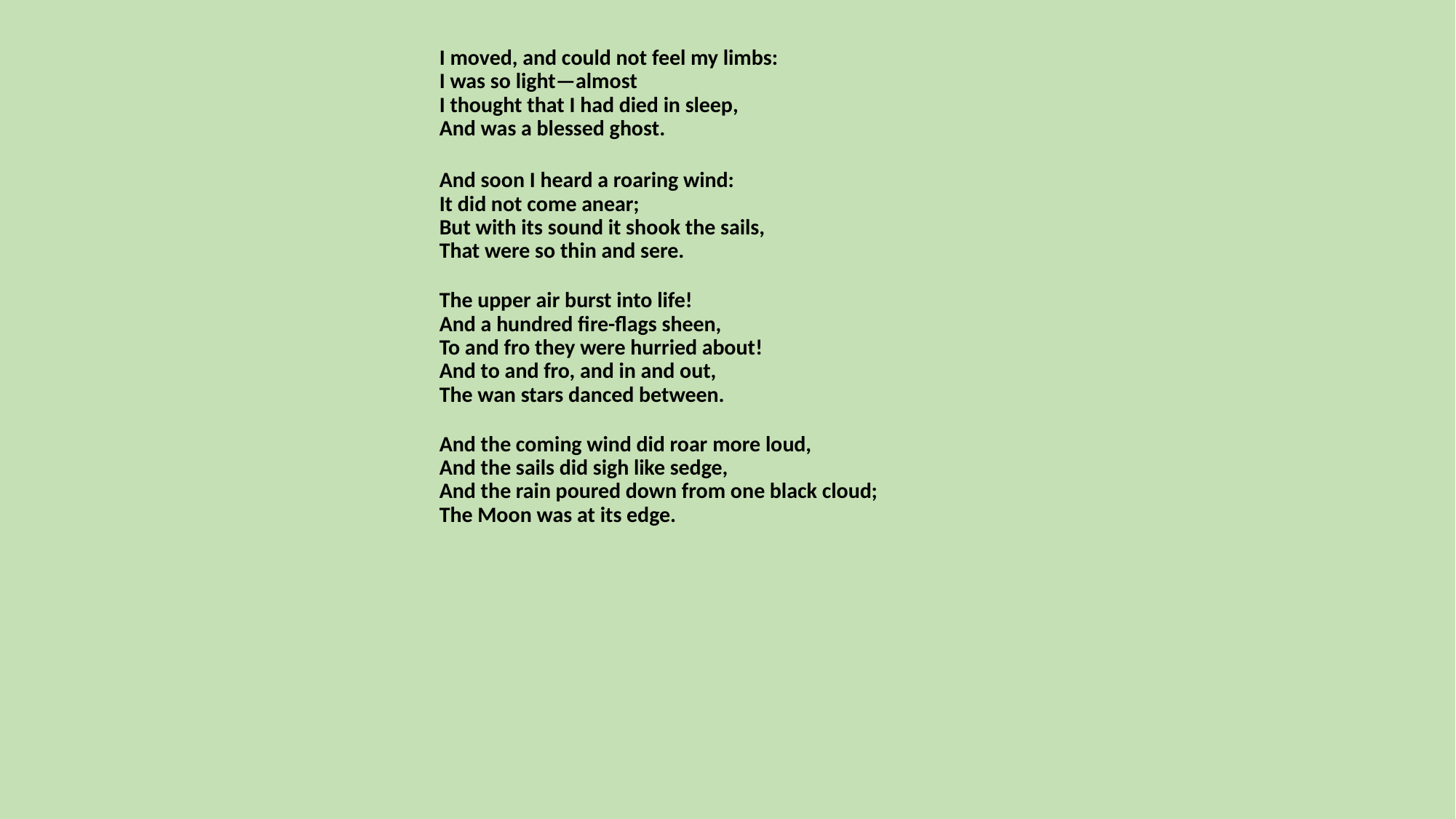

I moved, and could not feel my limbs:
I was so light—almost
I thought that I had died in sleep,
And was a blessed ghost.
And soon I heard a roaring wind:
It did not come anear;
But with its sound it shook the sails,
That were so thin and sere.
The upper air burst into life!
And a hundred fire-flags sheen,
To and fro they were hurried about!
And to and fro, and in and out,
The wan stars danced between.
And the coming wind did roar more loud,
And the sails did sigh like sedge,
And the rain poured down from one black cloud;
The Moon was at its edge.